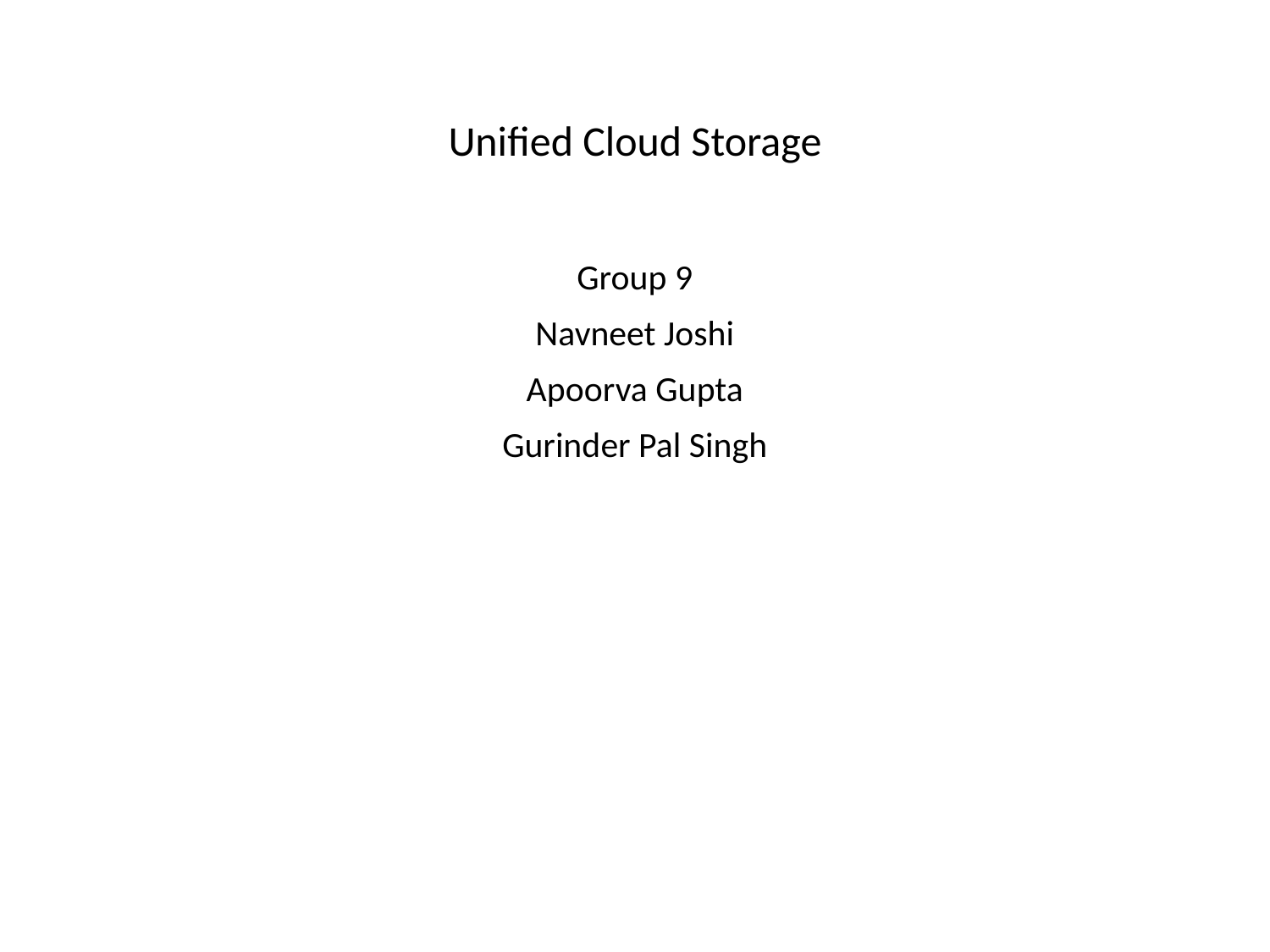

# Unified Cloud Storage
Group 9
Navneet Joshi
Apoorva Gupta
Gurinder Pal Singh